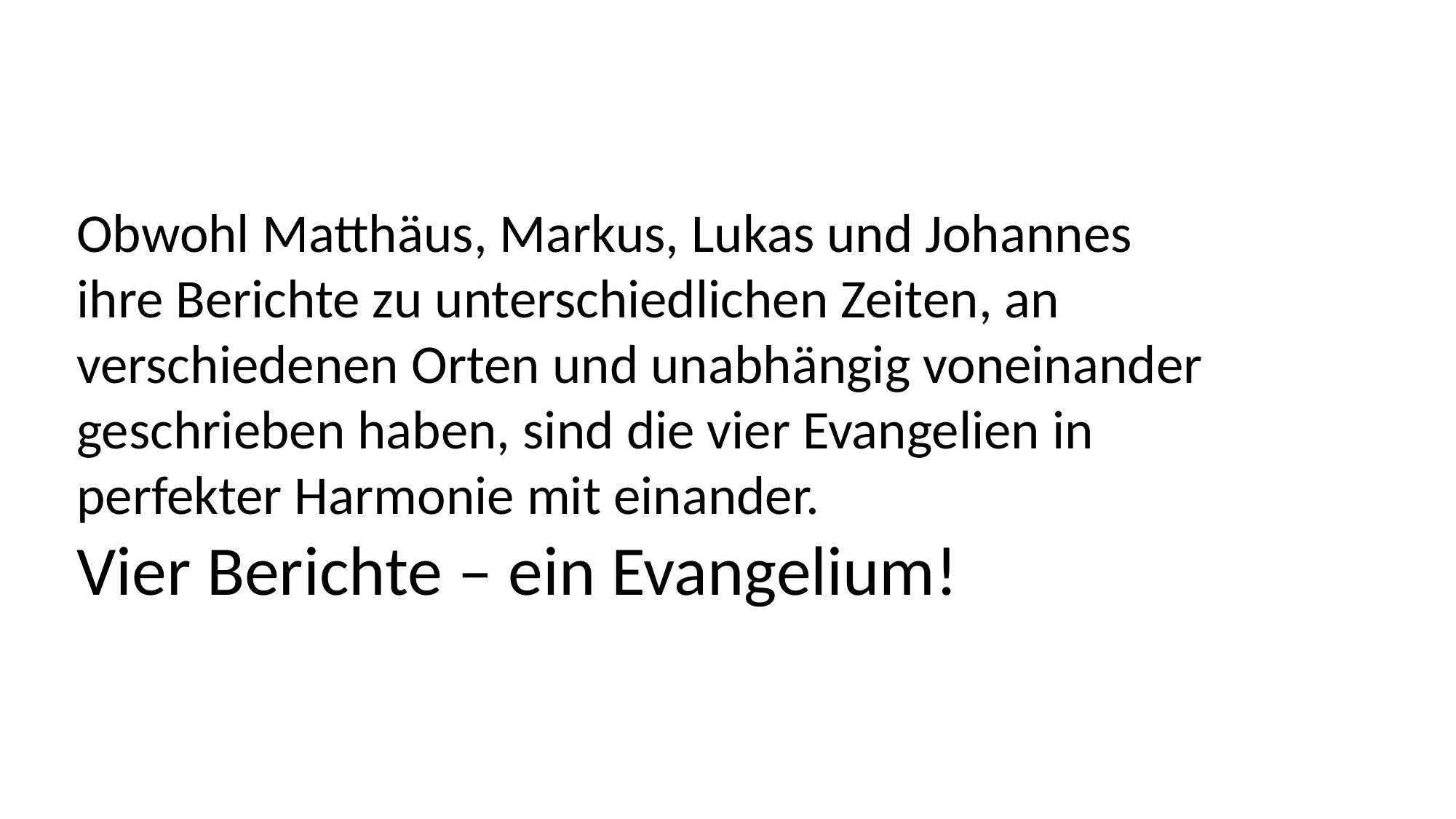

Obwohl Matthäus, Markus, Lukas und Johannes
ihre Berichte zu unterschiedlichen Zeiten, an
verschiedenen Orten und unabhängig voneinander
geschrieben haben, sind die vier Evangelien in
perfekter Harmonie mit einander.
Vier Berichte – ein Evangelium!